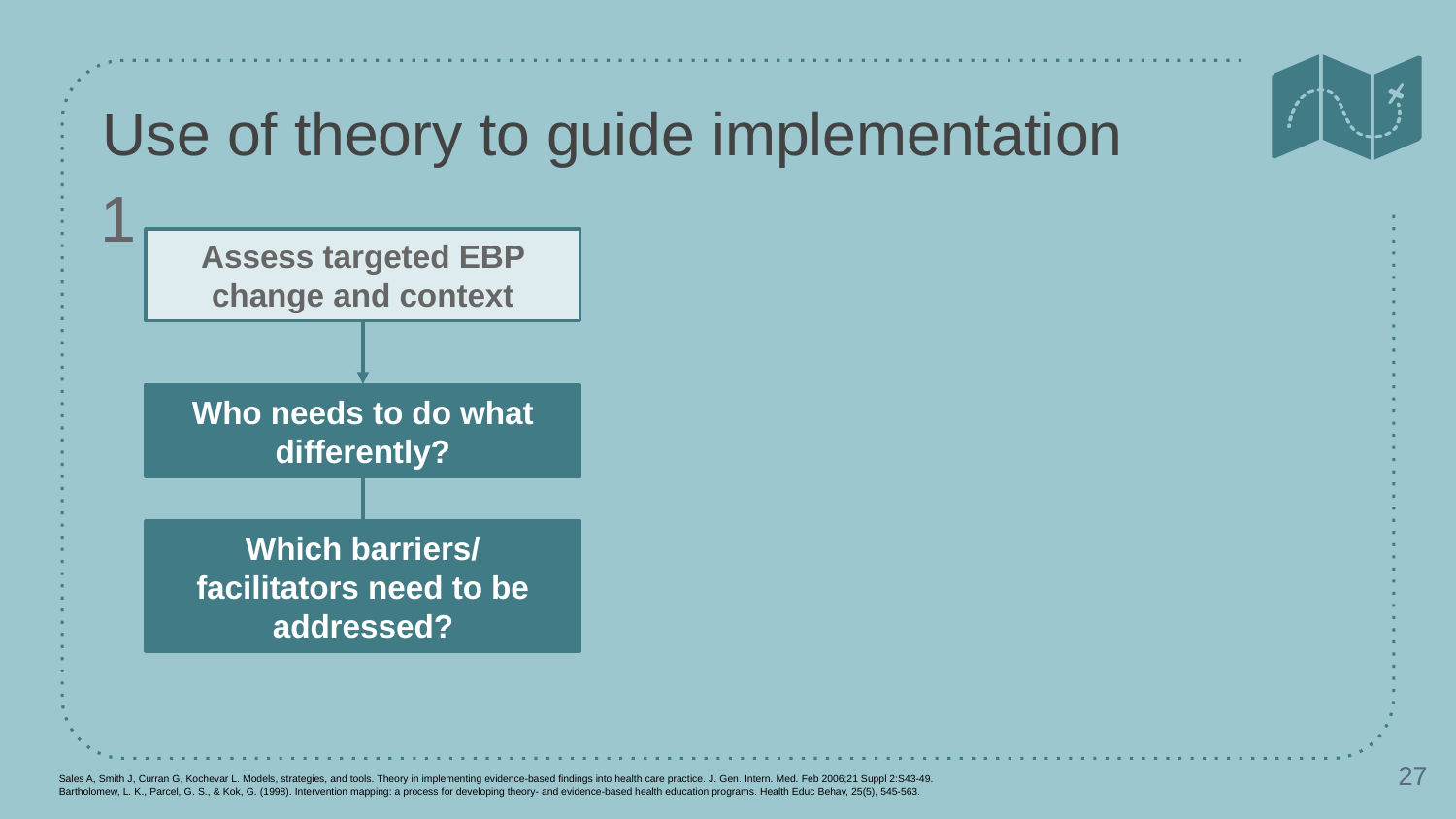

# Use of theory to guide implementation
1
Assess targeted EBP change and context
Who needs to do what differently?
Which barriers/ facilitators need to be addressed?
27
Sales A, Smith J, Curran G, Kochevar L. Models, strategies, and tools. Theory in implementing evidence-based findings into health care practice. J. Gen. Intern. Med. Feb 2006;21 Suppl 2:S43-49.
Bartholomew, L. K., Parcel, G. S., & Kok, G. (1998). Intervention mapping: a process for developing theory- and evidence-based health education programs. Health Educ Behav, 25(5), 545-563.